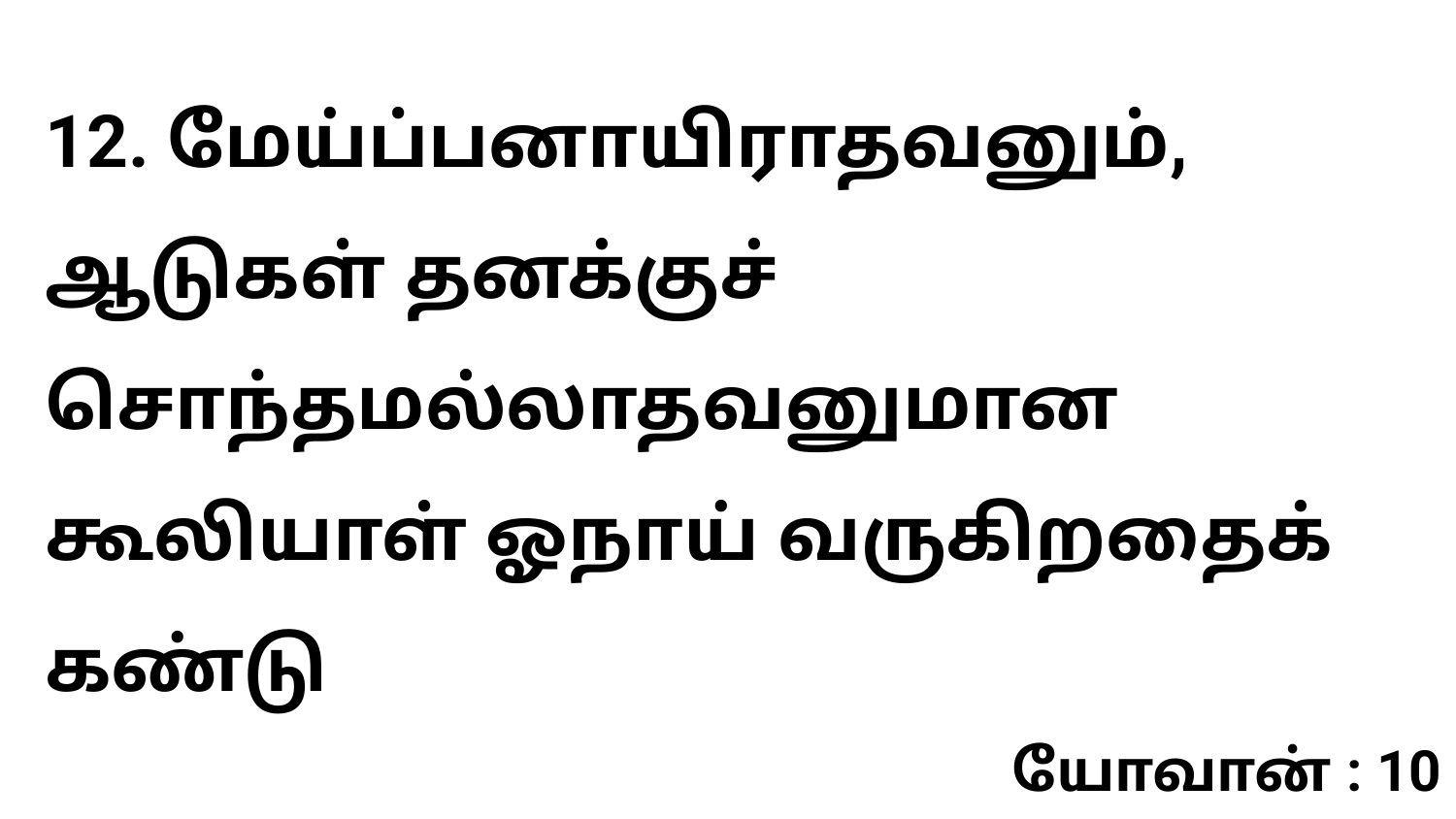

12. மேய்ப்பனாயிராதவனும், ஆடுகள் தனக்குச் சொந்தமல்லாதவனுமான கூலியாள் ஓநாய் வருகிறதைக் கண்டு
யோவான் : 10